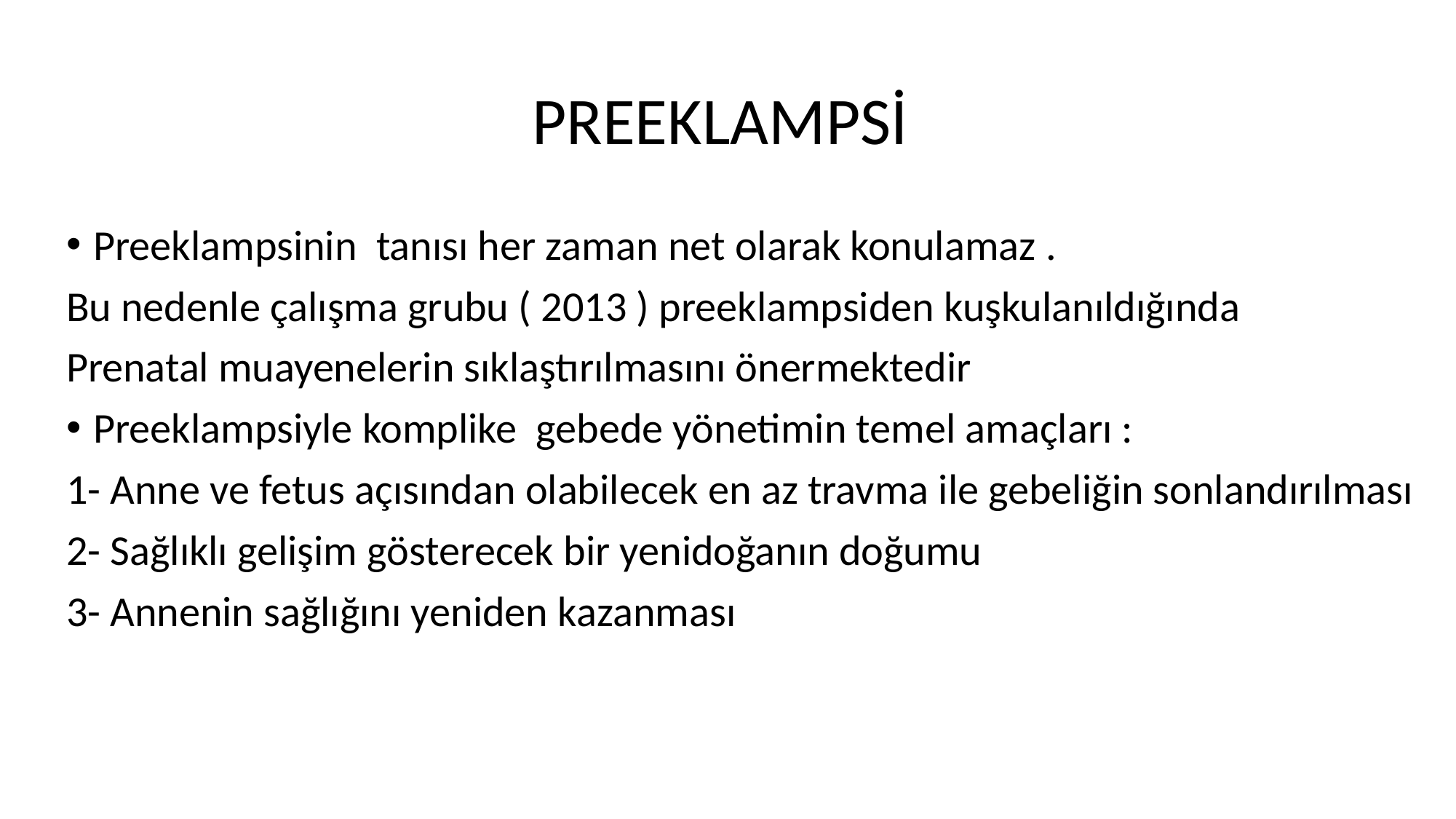

# PREEKLAMPSİ
Preeklampsinin  tanısı her zaman net olarak konulamaz .
Bu nedenle çalışma grubu ( 2013 ) preeklampsiden kuşkulanıldığında
Prenatal muayenelerin sıklaştırılmasını önermektedir
Preeklampsiyle komplike  gebede yönetimin temel amaçları :
1- Anne ve fetus açısından olabilecek en az travma ile gebeliğin sonlandırılması
2- Sağlıklı gelişim gösterecek bir yenidoğanın doğumu
3- Annenin sağlığını yeniden kazanması